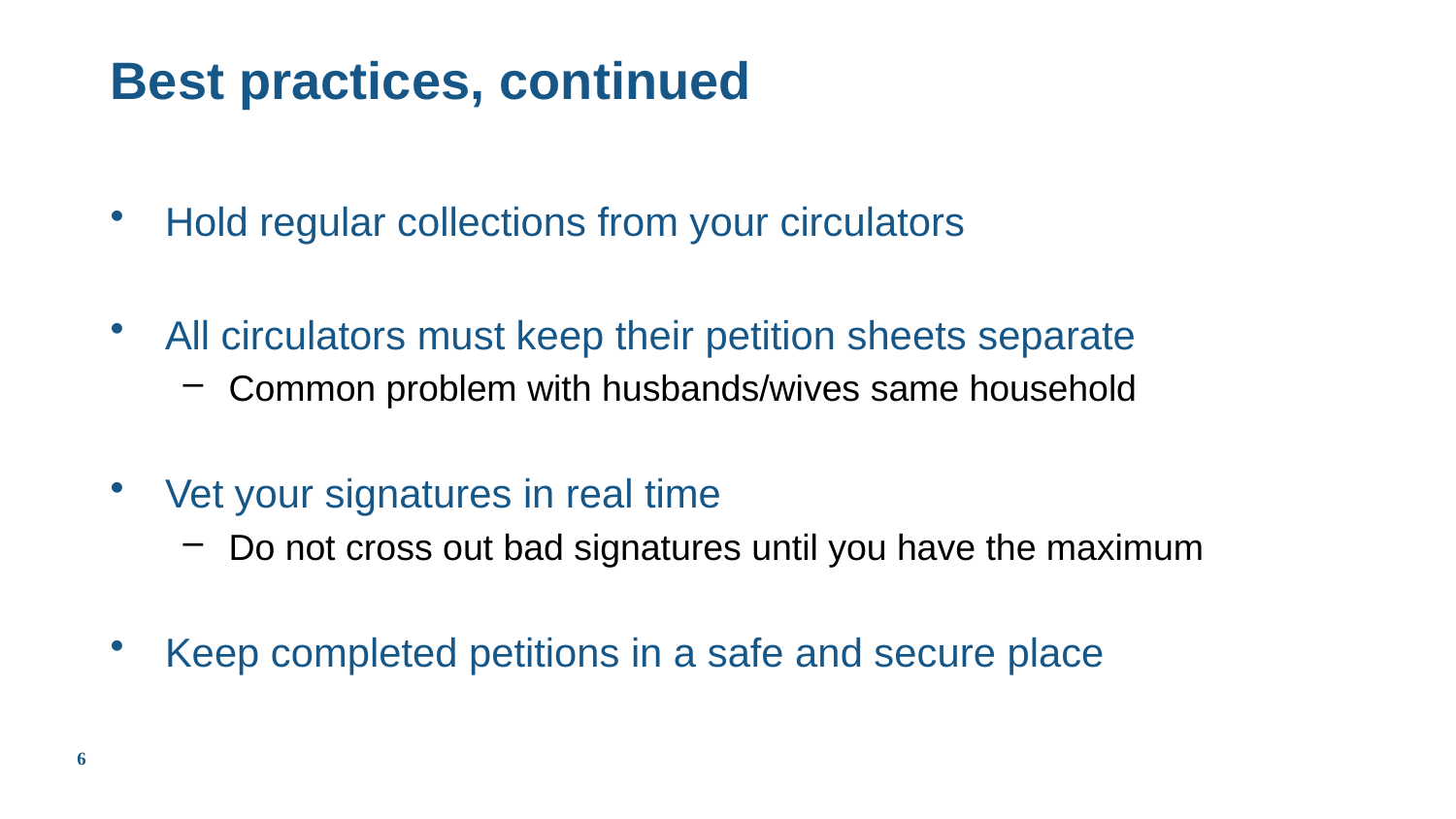

# Best practices, continued
Hold regular collections from your circulators

All circulators must keep their petition sheets separate
Common problem with husbands/wives same household

Vet your signatures in real time
Do not cross out bad signatures until you have the maximum

Keep completed petitions in a safe and secure place